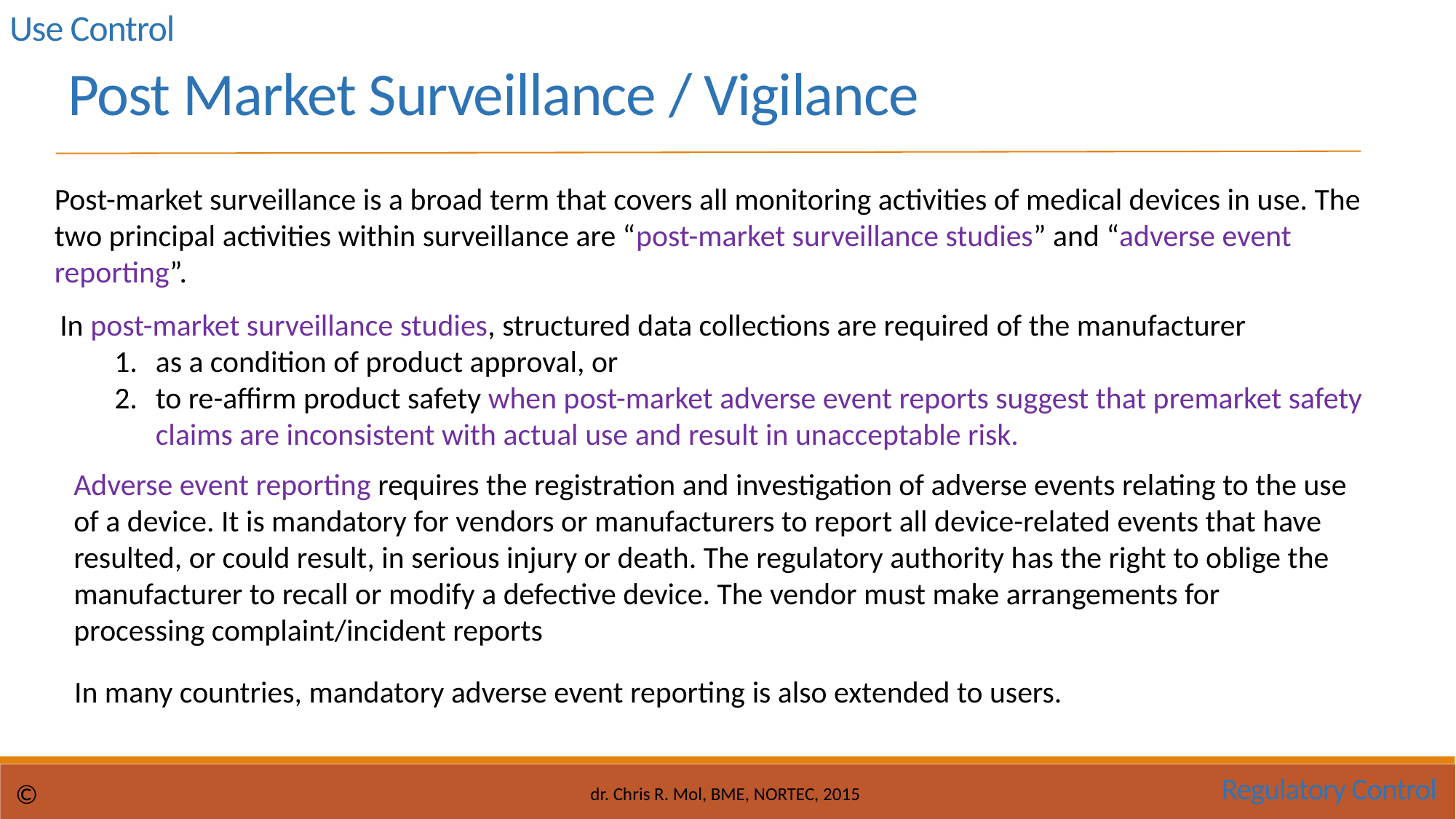

Use Control
Post Market Surveillance / Vigilance
Post-market surveillance is a broad term that covers all monitoring activities of medical devices in use. The two principal activities within surveillance are “post-market surveillance studies” and “adverse event reporting”.
In post-market surveillance studies, structured data collections are required of the manufacturer
as a condition of product approval, or
to re-affirm product safety when post-market adverse event reports suggest that premarket safety claims are inconsistent with actual use and result in unacceptable risk.
Adverse event reporting requires the registration and investigation of adverse events relating to the use of a device. It is mandatory for vendors or manufacturers to report all device-related events that have resulted, or could result, in serious injury or death. The regulatory authority has the right to oblige the manufacturer to recall or modify a defective device. The vendor must make arrangements for processing complaint/incident reports
In many countries, mandatory adverse event reporting is also extended to users.
Regulatory Control
©
dr. Chris R. Mol, BME, NORTEC, 2015